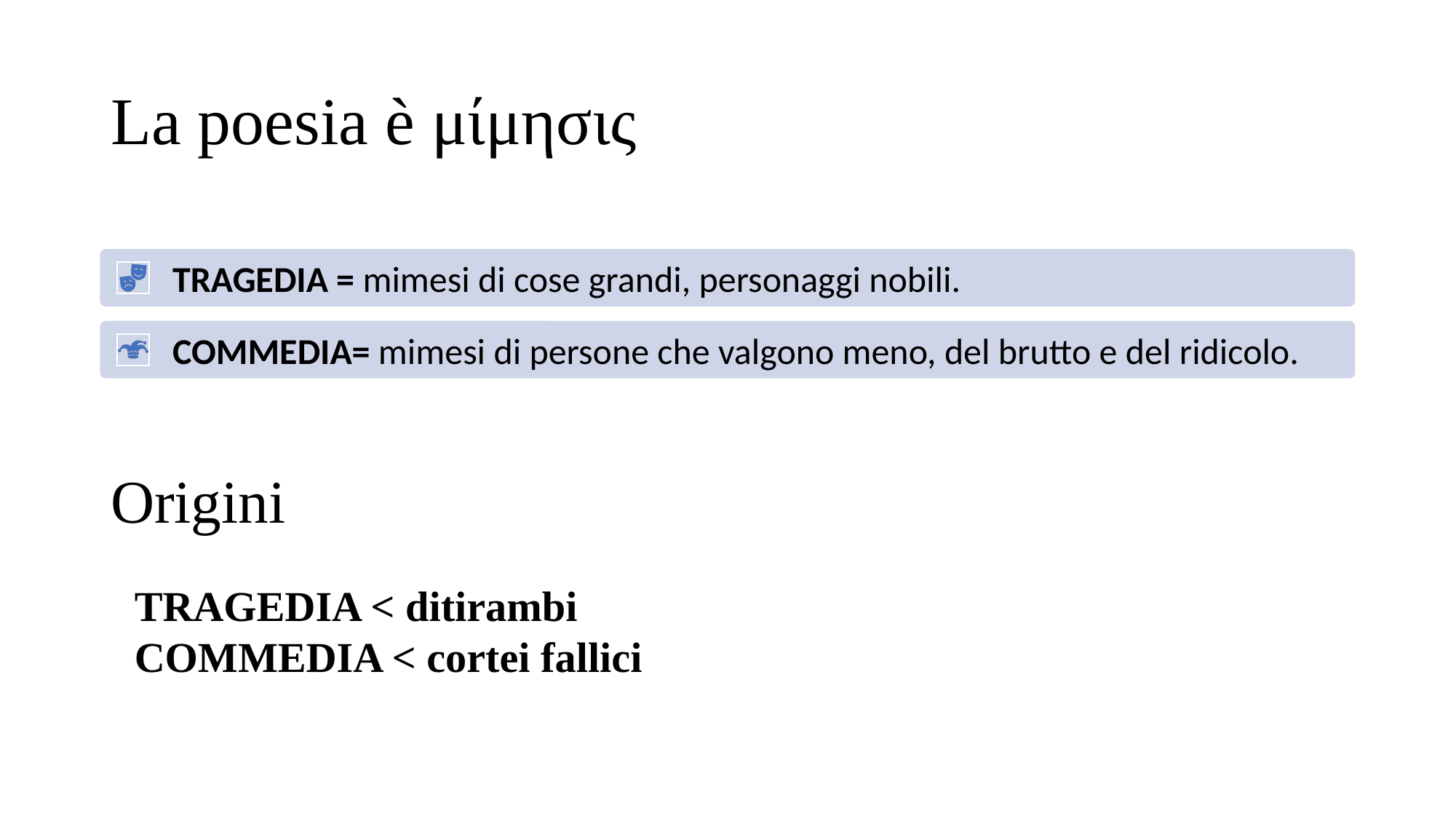

# La poesia è μίμησις
TRAGEDIA = mimesi di cose grandi, personaggi nobili.
COMMEDIA= mimesi di persone che valgono meno, del brutto e del ridicolo.
Origini
TRAGEDIA < ditirambi
COMMEDIA < cortei fallici